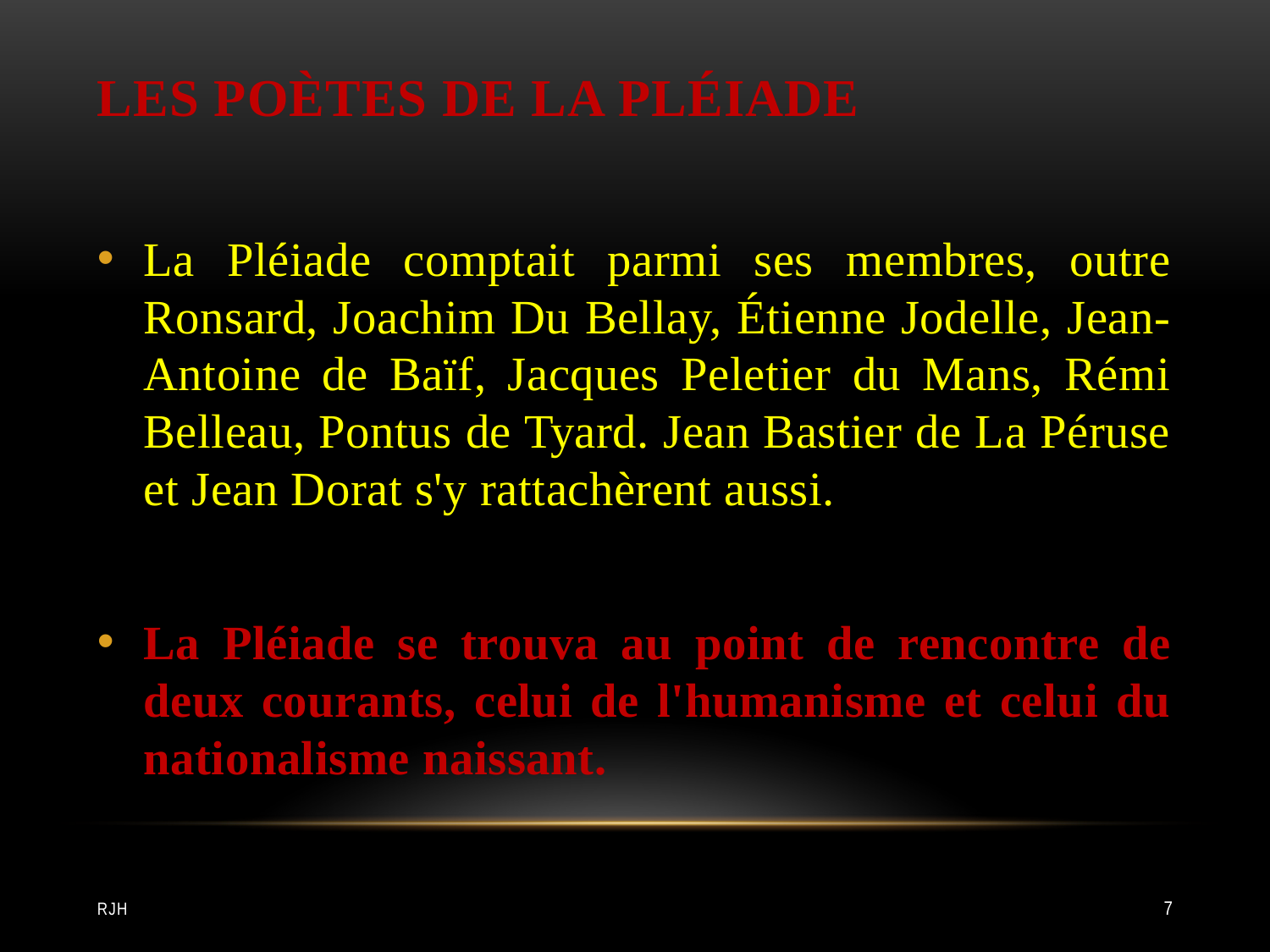

# Les poètes de la Pléiade
La Pléiade comptait parmi ses membres, outre Ronsard, Joachim Du Bellay, Étienne Jodelle, Jean-Antoine de Baïf, Jacques Peletier du Mans, Rémi Belleau, Pontus de Tyard. Jean Bastier de La Péruse et Jean Dorat s'y rattachèrent aussi.

La Pléiade se trouva au point de rencontre de deux courants, celui de l'humanisme et celui du nationalisme naissant.

RJH
7